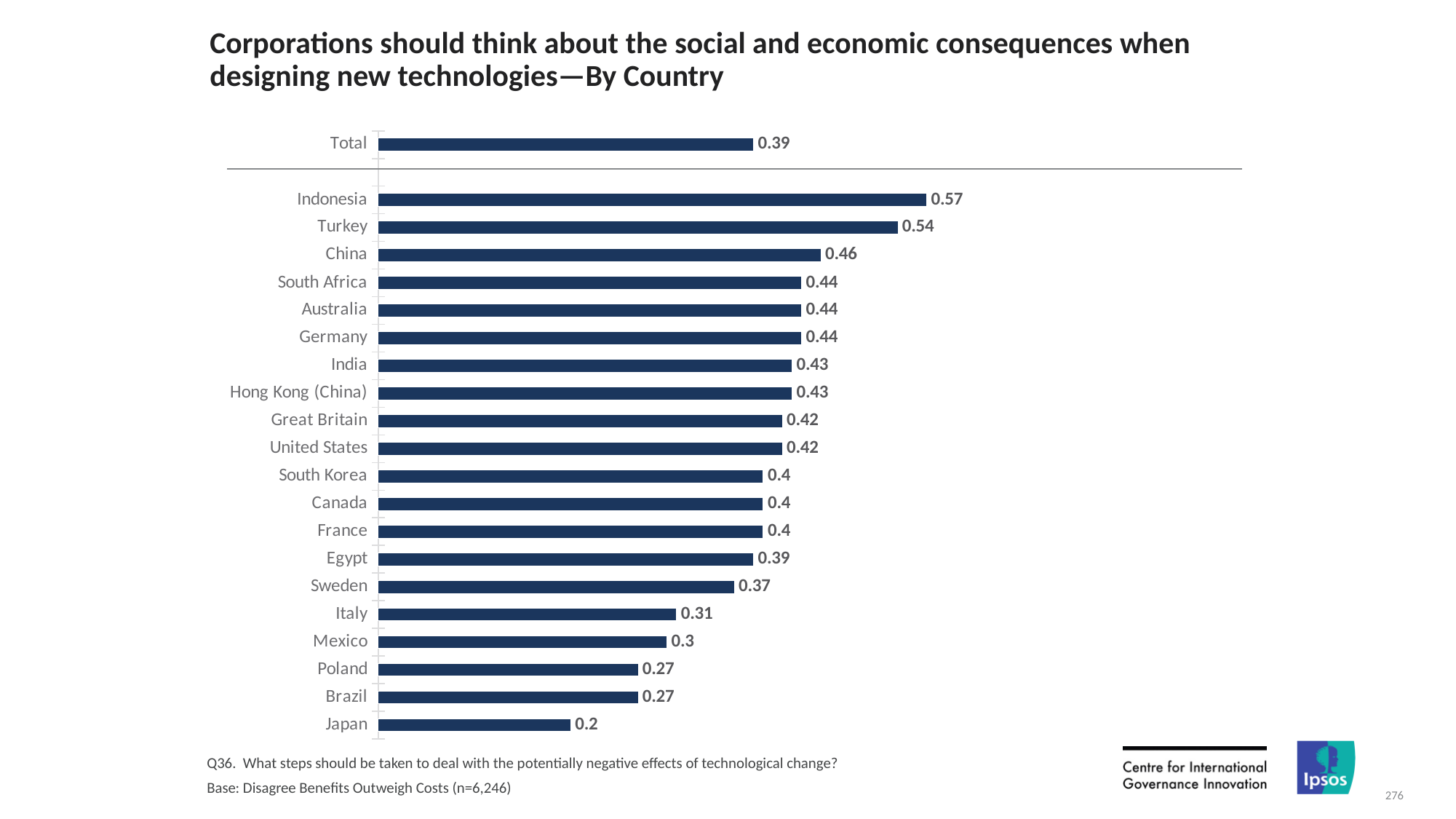

# Corporations should think about the social and economic consequences when designing new technologies—By Country

### Chart

| Category | Column1 |
|---|---|
| Total | 0.39 |
|  | None |
| Indonesia | 0.57 |
| Turkey | 0.54 |
| China | 0.46 |
| South Africa | 0.44 |
| Australia | 0.44 |
| Germany | 0.44 |
| India | 0.43 |
| Hong Kong (China) | 0.43 |
| Great Britain | 0.42 |
| United States | 0.42 |
| South Korea | 0.4 |
| Canada | 0.4 |
| France | 0.4 |
| Egypt | 0.39 |
| Sweden | 0.37 |
| Italy | 0.31 |
| Mexico | 0.3 |
| Poland | 0.27 |
| Brazil | 0.27 |
| Japan | 0.2 |
Q36.  What steps should be taken to deal with the potentially negative effects of technological change?
Base: Disagree Benefits Outweigh Costs (n=6,246)